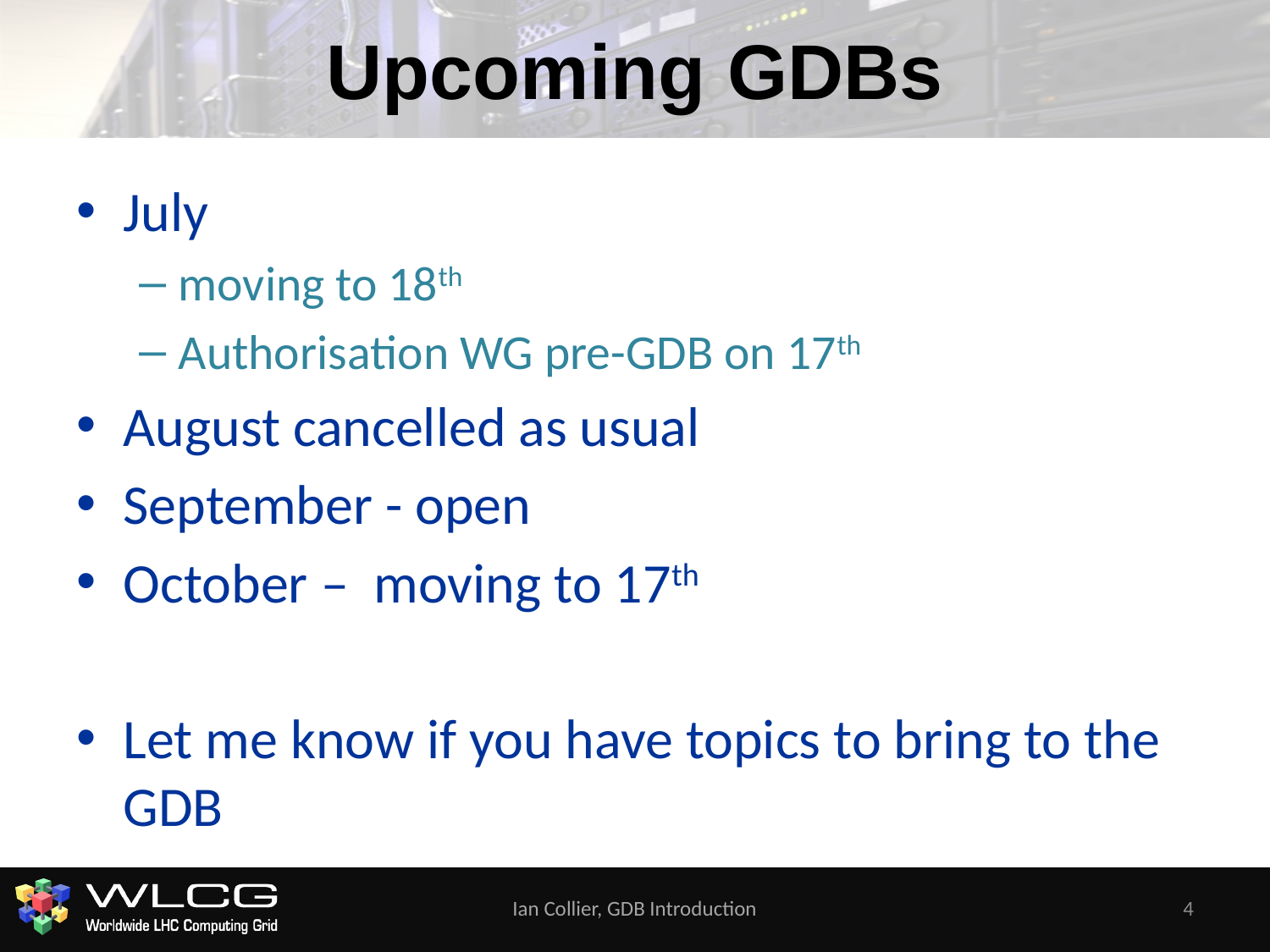

# Upcoming GDBs
July
moving to 18th
Authorisation WG pre-GDB on 17th
August cancelled as usual
September - open
October –  moving to 17th

Let me know if you have topics to bring to the GDB

Ian Collier, GDB Introduction
4